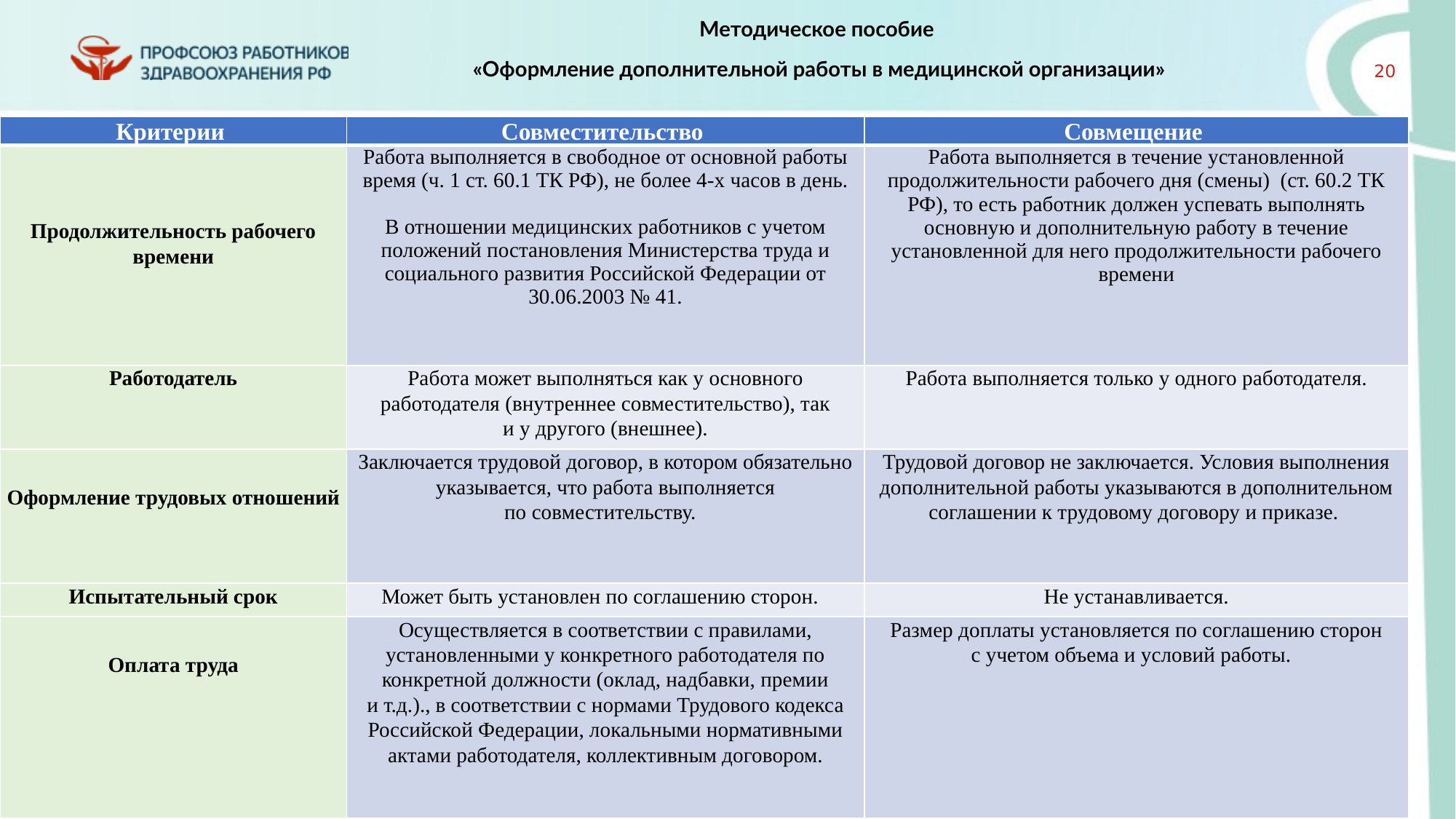

| Критерии | Совместительство | Совмещение |
| --- | --- | --- |
| Продолжительность рабочего времени | Работа выполняется в свободное от основной работы время (ч. 1 ст. 60.1 ТК РФ), не более 4-х часов в день. В отношении медицинских работников с учетом положений постановления Министерства труда и социального развития Российской Федерации от 30.06.2003 № 41. | Работа выполняется в течение установленной продолжительности рабочего дня (смены) (ст. 60.2 ТК РФ), то есть работник должен успевать выполнять основную и дополнительную работу в течение установленной для него продолжительности рабочего времени |
| Работодатель | Работа может выполняться как у основного работодателя (внутреннее совместительство), так и у другого (внешнее). | Работа выполняется только у одного работодателя. |
| Оформление трудовых отношений | Заключается трудовой договор, в котором обязательно указывается, что работа выполняется по совместительству. | Трудовой договор не заключается. Условия выполнения дополнительной работы указываются в дополнительном соглашении к трудовому договору и приказе. |
| Испытательный срок | Может быть установлен по соглашению сторон. | Не устанавливается. |
| Оплата труда | Осуществляется в соответствии с правилами, установленными у конкретного работодателя по конкретной должности (оклад, надбавки, премии и т.д.)., в соответствии с нормами Трудового кодекса Российской Федерации, локальными нормативными актами работодателя, коллективным договором. | Размер доплаты установляется по соглашению сторон с учетом объема и условий работы. |